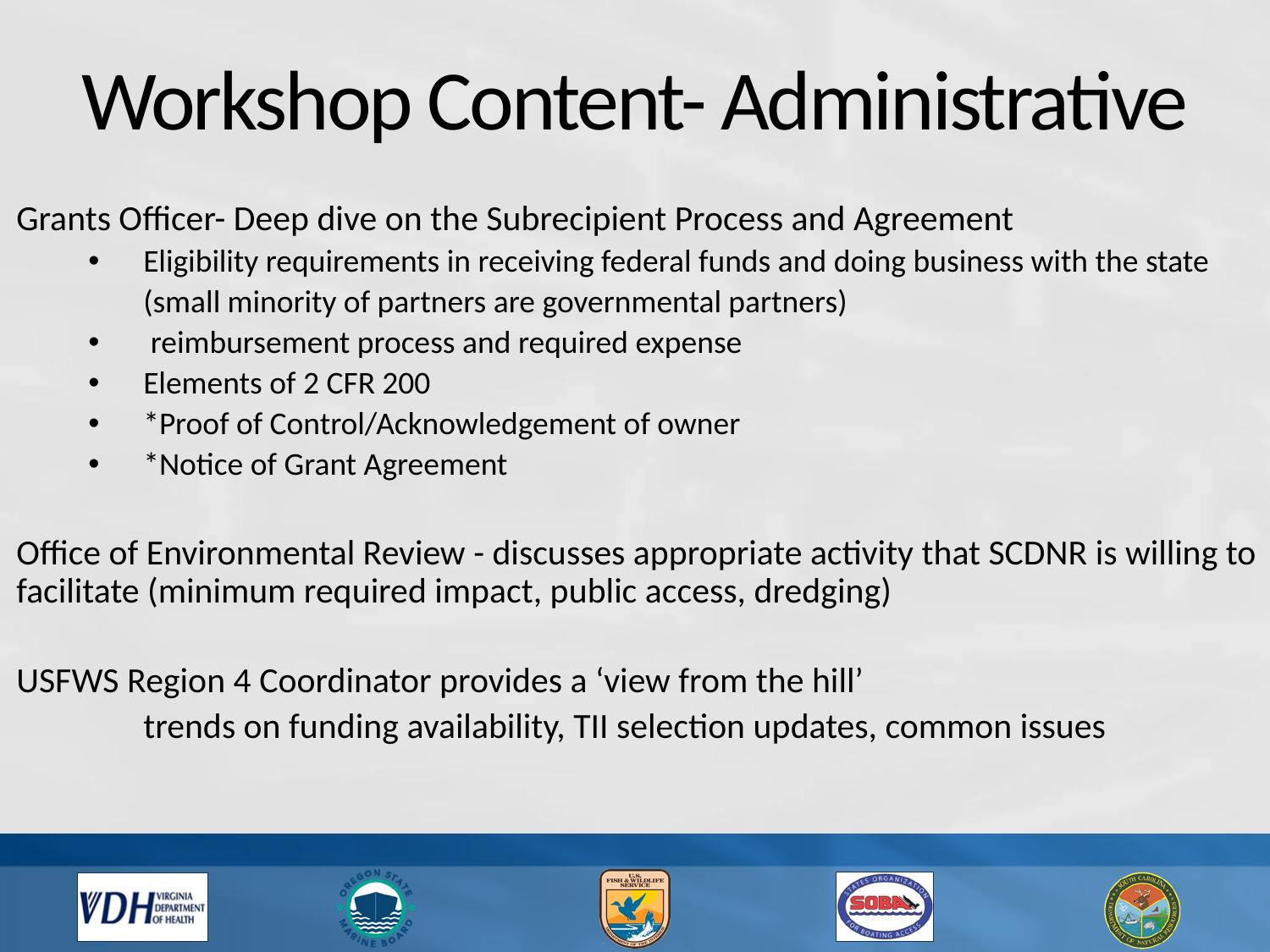

# Workshop Content- Administrative
Grants Officer- Deep dive on the Subrecipient Process and Agreement
Eligibility requirements in receiving federal funds and doing business with the state
(small minority of partners are governmental partners)
 reimbursement process and required expense
Elements of 2 CFR 200
*Proof of Control/Acknowledgement of owner
*Notice of Grant Agreement

Office of Environmental Review - discusses appropriate activity that SCDNR is willing to facilitate (minimum required impact, public access, dredging)

USFWS Region 4 Coordinator provides a ‘view from the hill’
 	trends on funding availability, TII selection updates, common issues